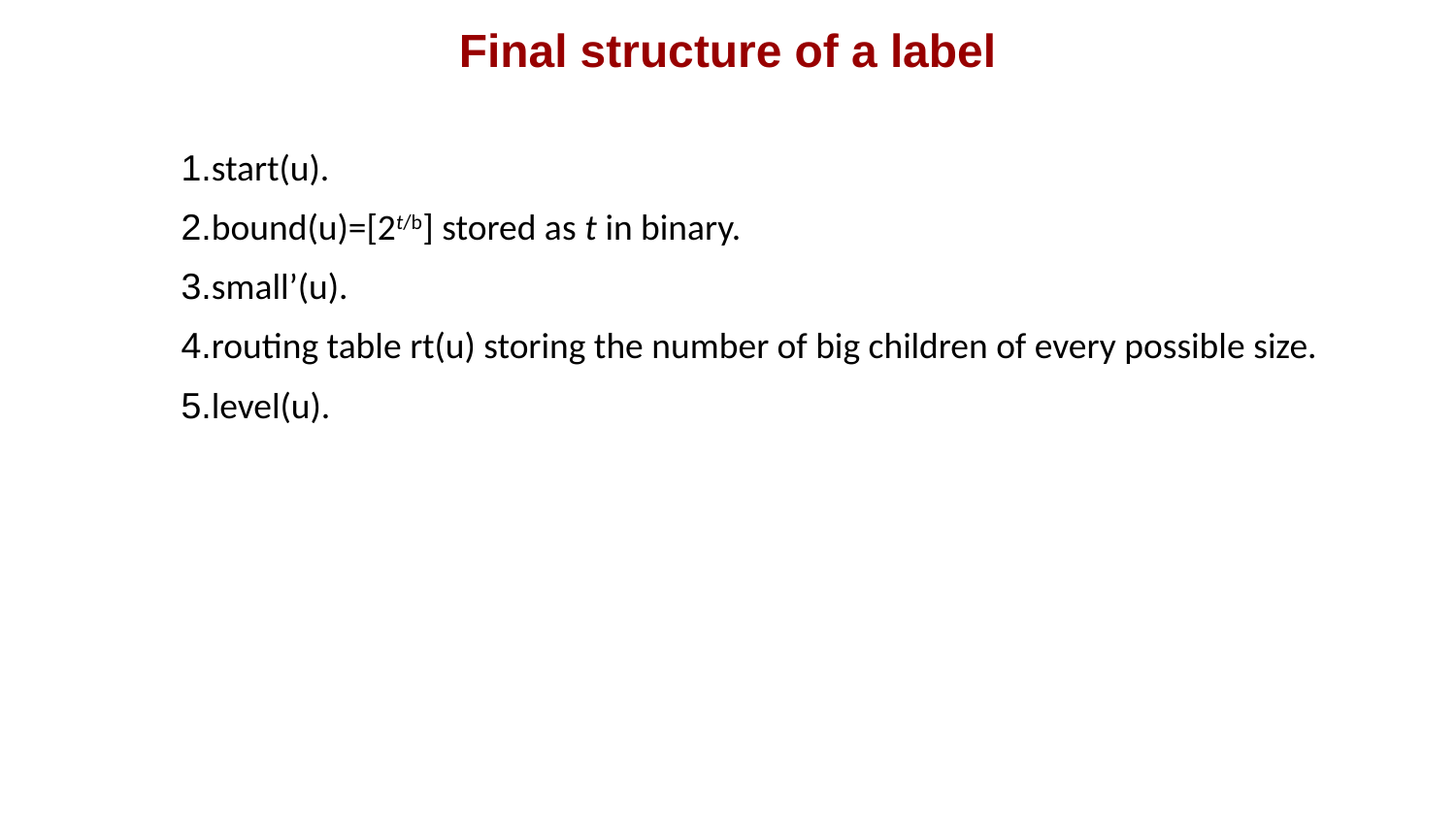

Final structure of a label
1.start(u).
2.bound(u)=[2t/b] stored as t in binary.
3.small’(u).
4.routing table rt(u) storing the number of big children of every possible size.
5.level(u).